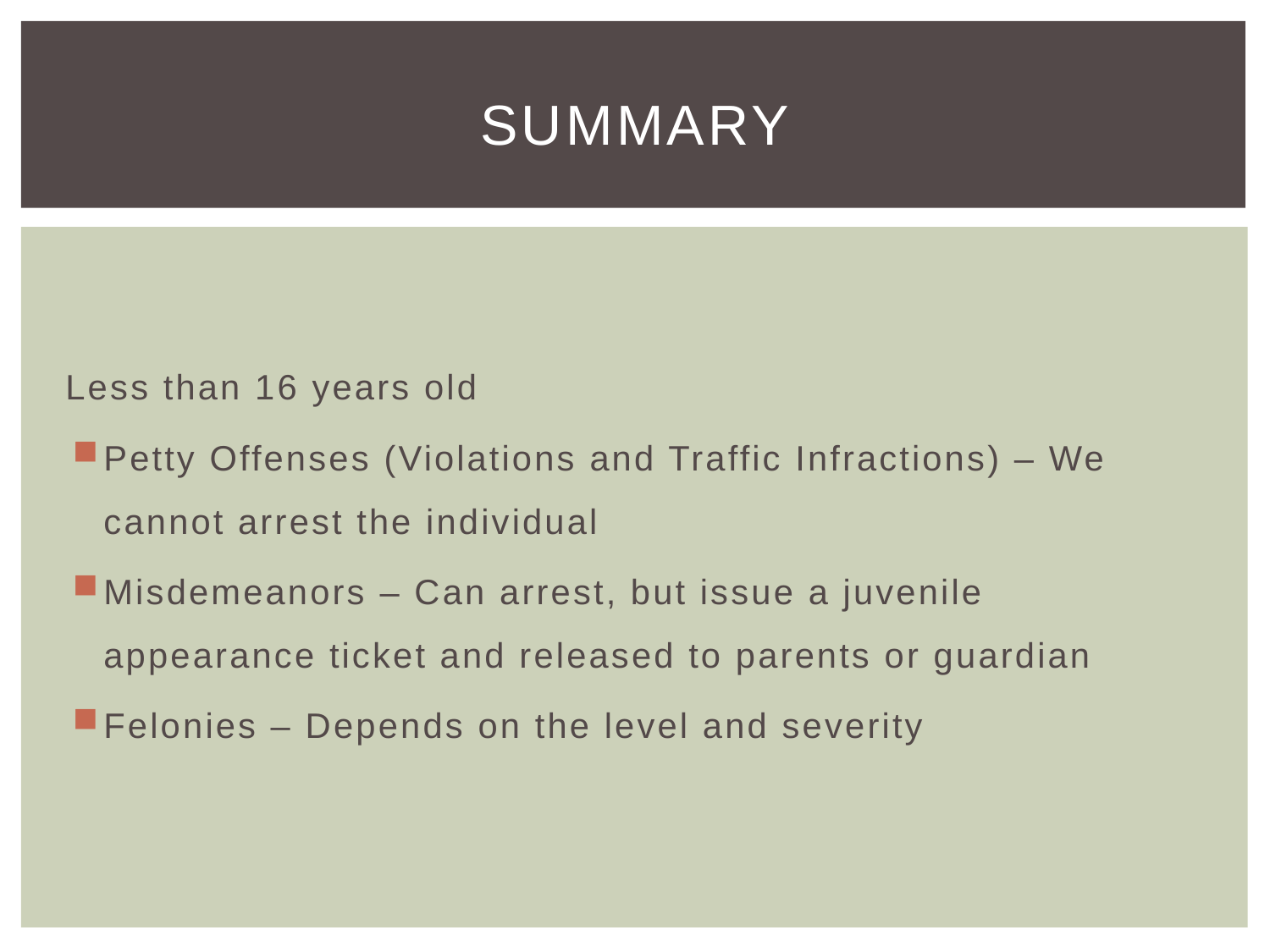

# Summary
Less than 16 years old
Petty Offenses (Violations and Traffic Infractions) – We cannot arrest the individual
Misdemeanors – Can arrest, but issue a juvenile appearance ticket and released to parents or guardian
Felonies – Depends on the level and severity